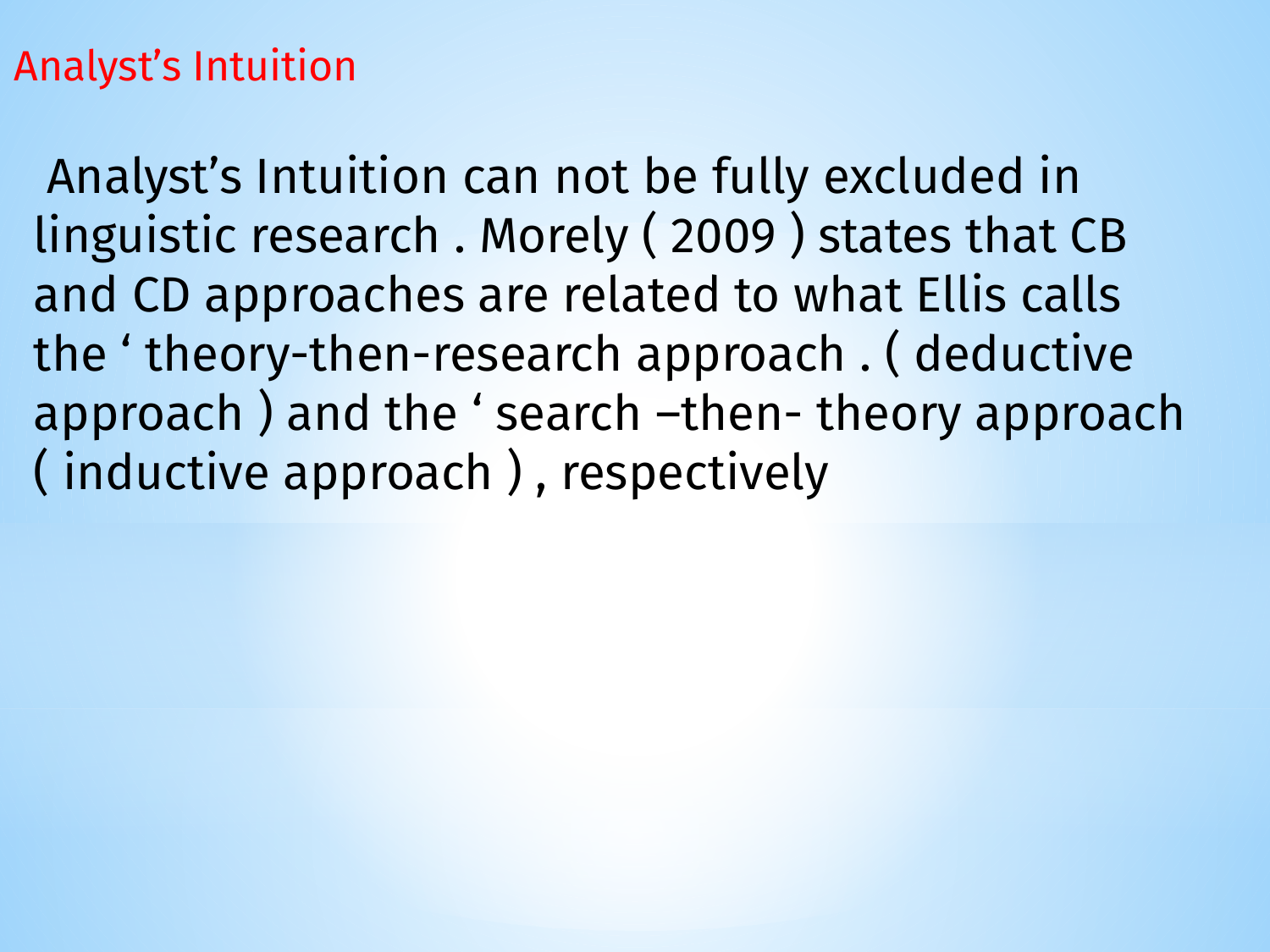

Analyst’s Intuition
 Analyst’s Intuition can not be fully excluded in linguistic research . Morely ( 2009 ) states that CB  and CD approaches are related to what Ellis calls the ‘ theory-then-research approach . ( deductive approach ) and the ‘ search –then- theory approach ( inductive approach ) , respectively